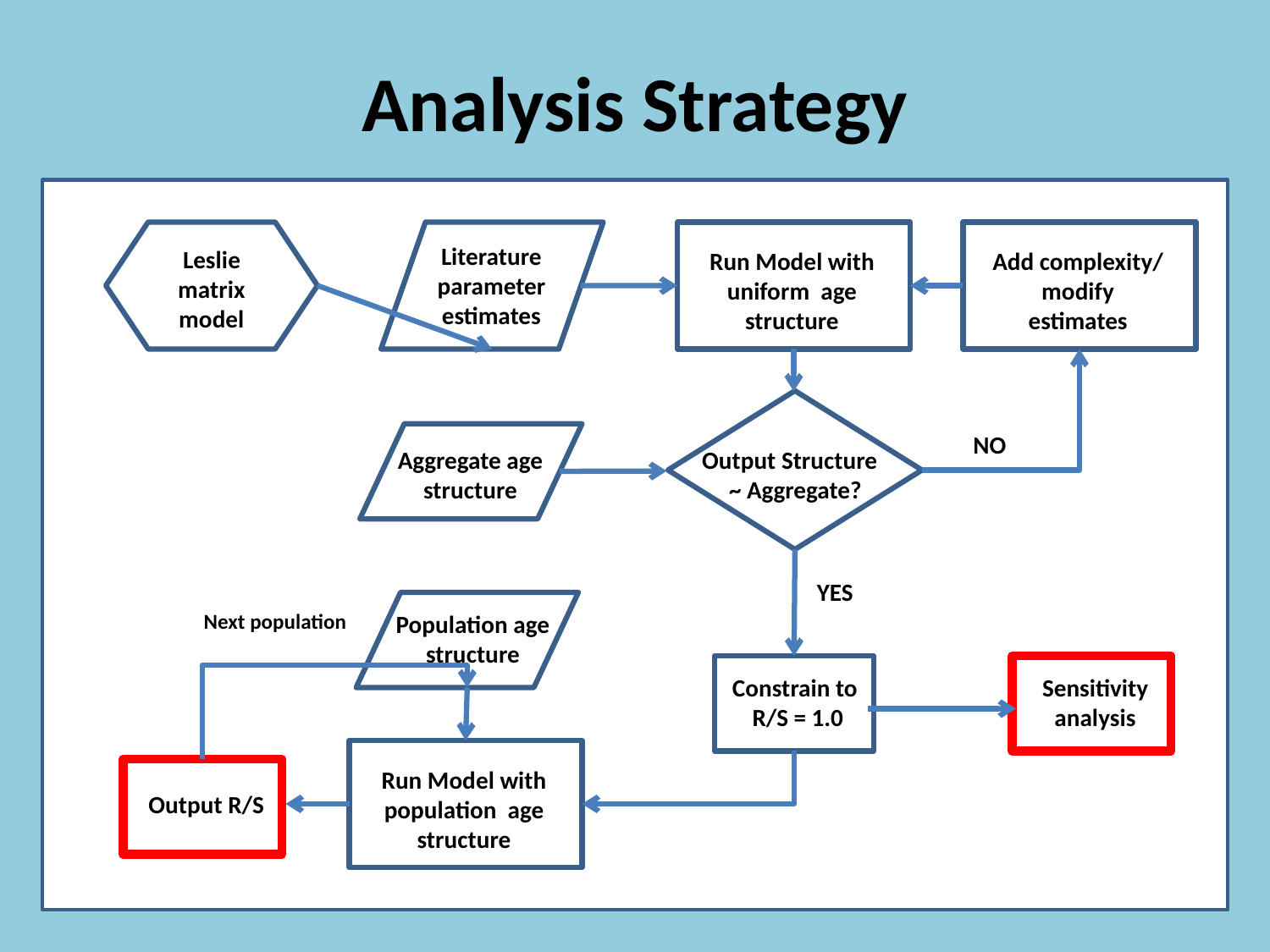

# Analysis Strategy

Leslie matrix model

Literature parameter estimates

Run Model with uniform  age structure

Add complexity/ modify estimates

Output Structure   ~ Aggregate?
NO

Aggregate age structure
YES

Population age structure
Next population

Constrain to
R/S = 1.0

Sensitivity analysis

Run Model with population  age structure

Output R/S